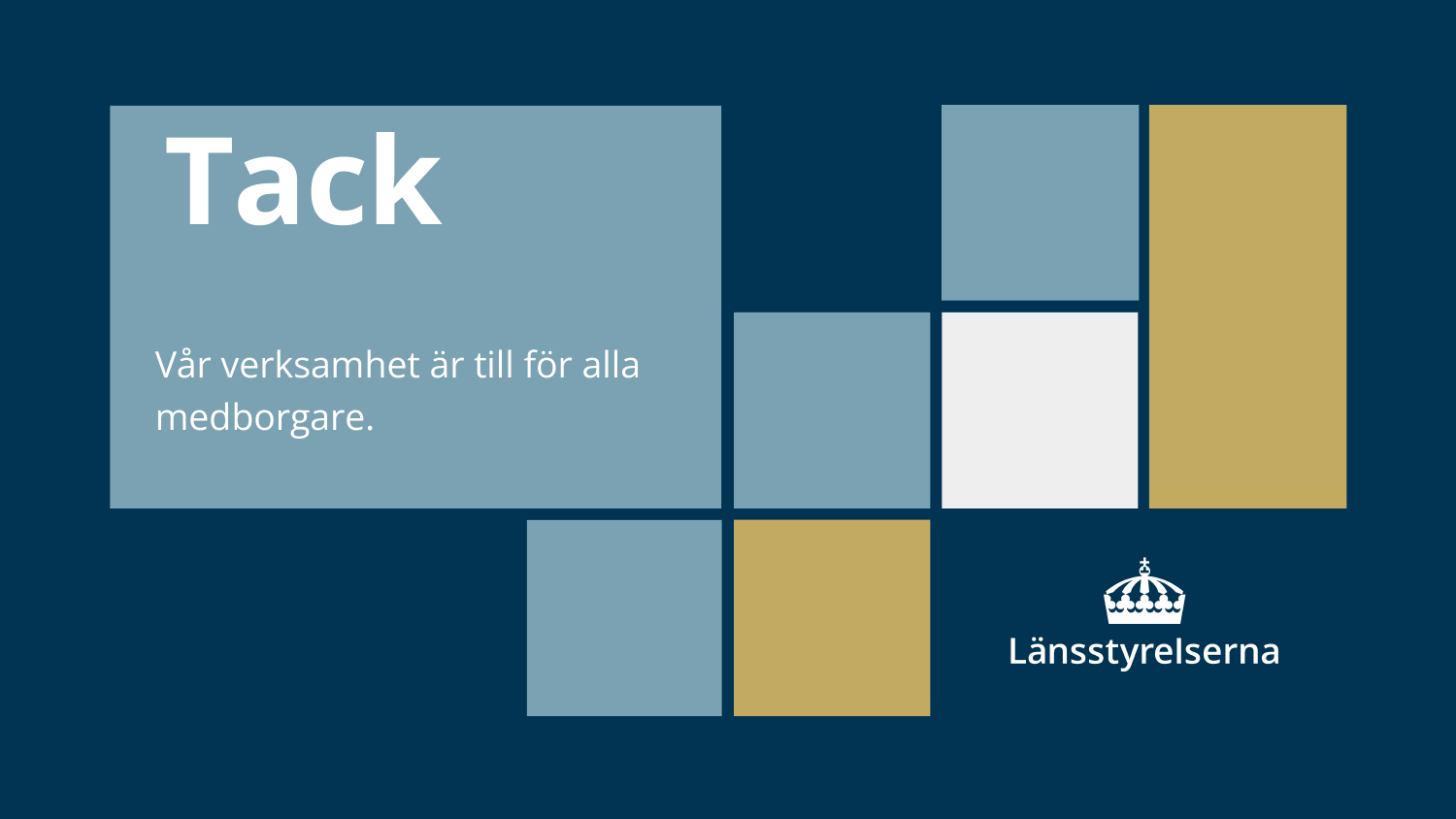

# Tack
Vår verksamhet är till för alla medborgare.